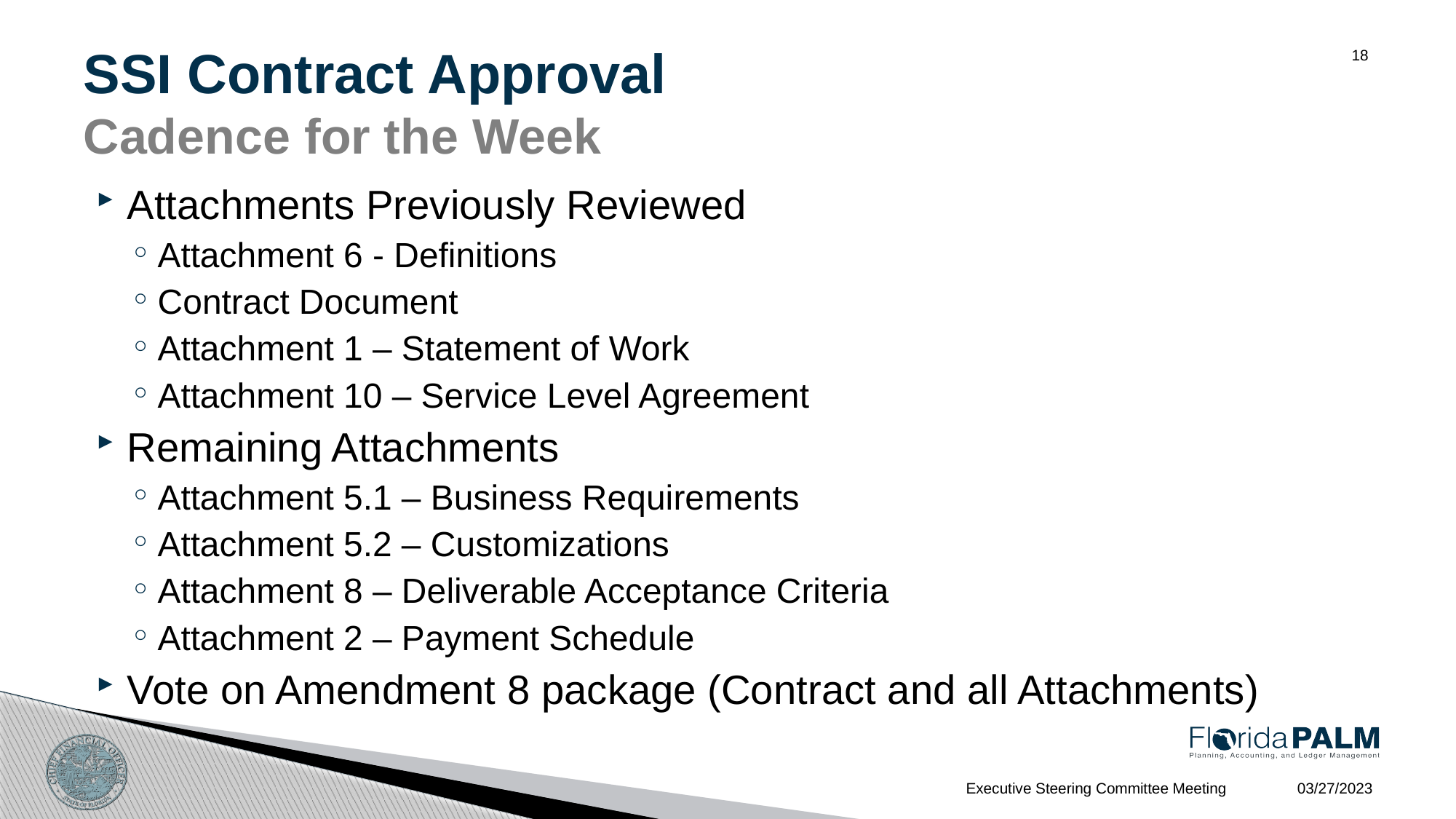

# SSI Contract Approval Cadence for the Week
18
Attachments Previously Reviewed
Attachment 6 - Definitions
Contract Document
Attachment 1 – Statement of Work
Attachment 10 – Service Level Agreement
Remaining Attachments
Attachment 5.1 – Business Requirements
Attachment 5.2 – Customizations
Attachment 8 – Deliverable Acceptance Criteria
Attachment 2 – Payment Schedule
Vote on Amendment 8 package (Contract and all Attachments)
03/27/2023
Executive Steering Committee Meeting